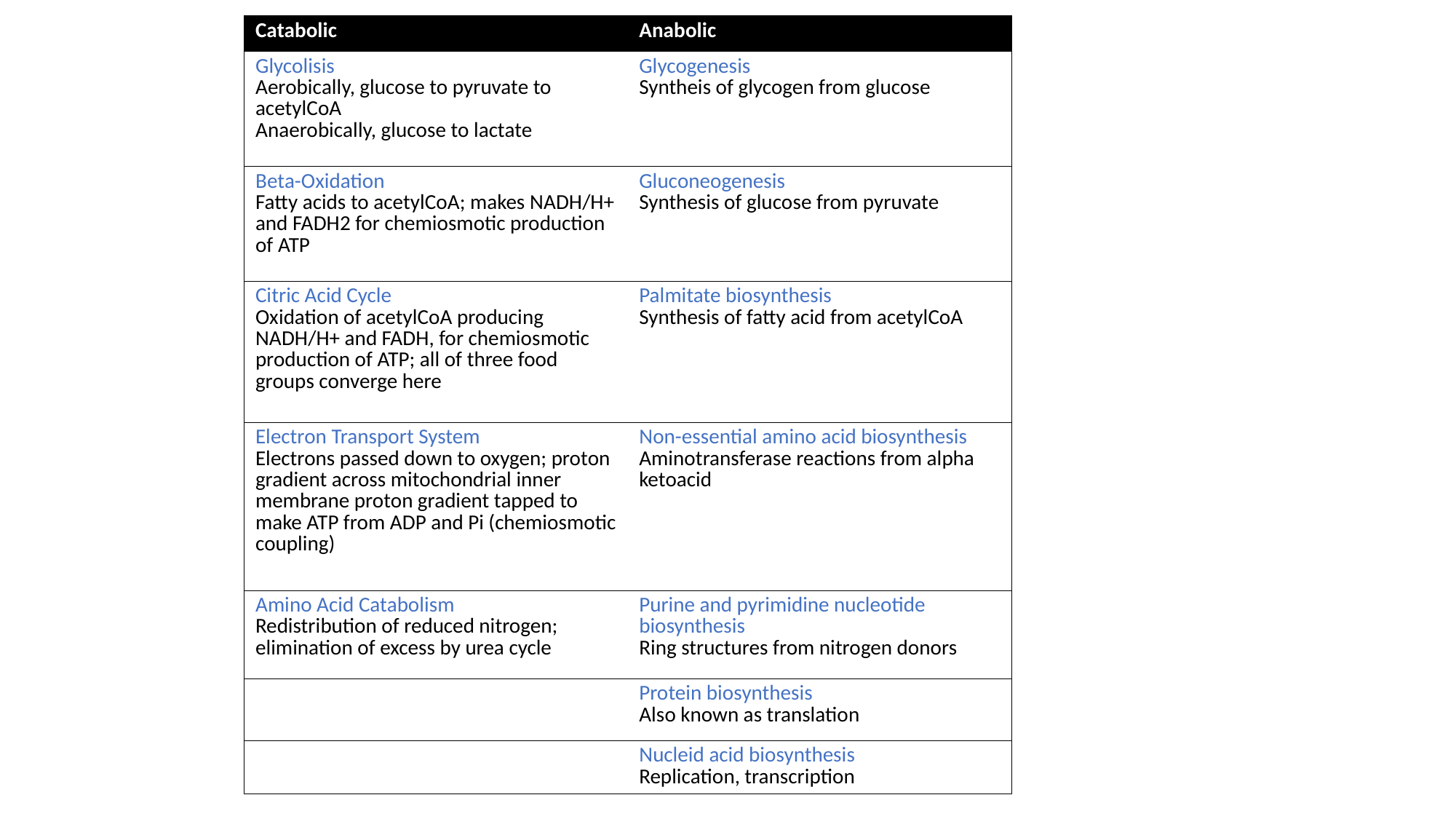

| Catabolic | Anabolic |
| --- | --- |
| Glycolisis Aerobically, glucose to pyruvate to acetylCoA Anaerobically, glucose to lactate | Glycogenesis Syntheis of glycogen from glucose |
| Beta-Oxidation Fatty acids to acetylCoA; makes NADH/H+ and FADH2 for chemiosmotic production of ATP | Gluconeogenesis Synthesis of glucose from pyruvate |
| Citric Acid Cycle Oxidation of acetylCoA producing NADH/H+ and FADH, for chemiosmotic production of ATP; all of three food groups converge here | Palmitate biosynthesis Synthesis of fatty acid from acetylCoA |
| Electron Transport System Electrons passed down to oxygen; proton gradient across mitochondrial inner membrane proton gradient tapped to make ATP from ADP and Pi (chemiosmotic coupling) | Non-essential amino acid biosynthesis Aminotransferase reactions from alpha ketoacid |
| Amino Acid Catabolism Redistribution of reduced nitrogen; elimination of excess by urea cycle | Purine and pyrimidine nucleotide biosynthesis Ring structures from nitrogen donors |
|  | Protein biosynthesis Also known as translation |
|  | Nucleid acid biosynthesis Replication, transcription |